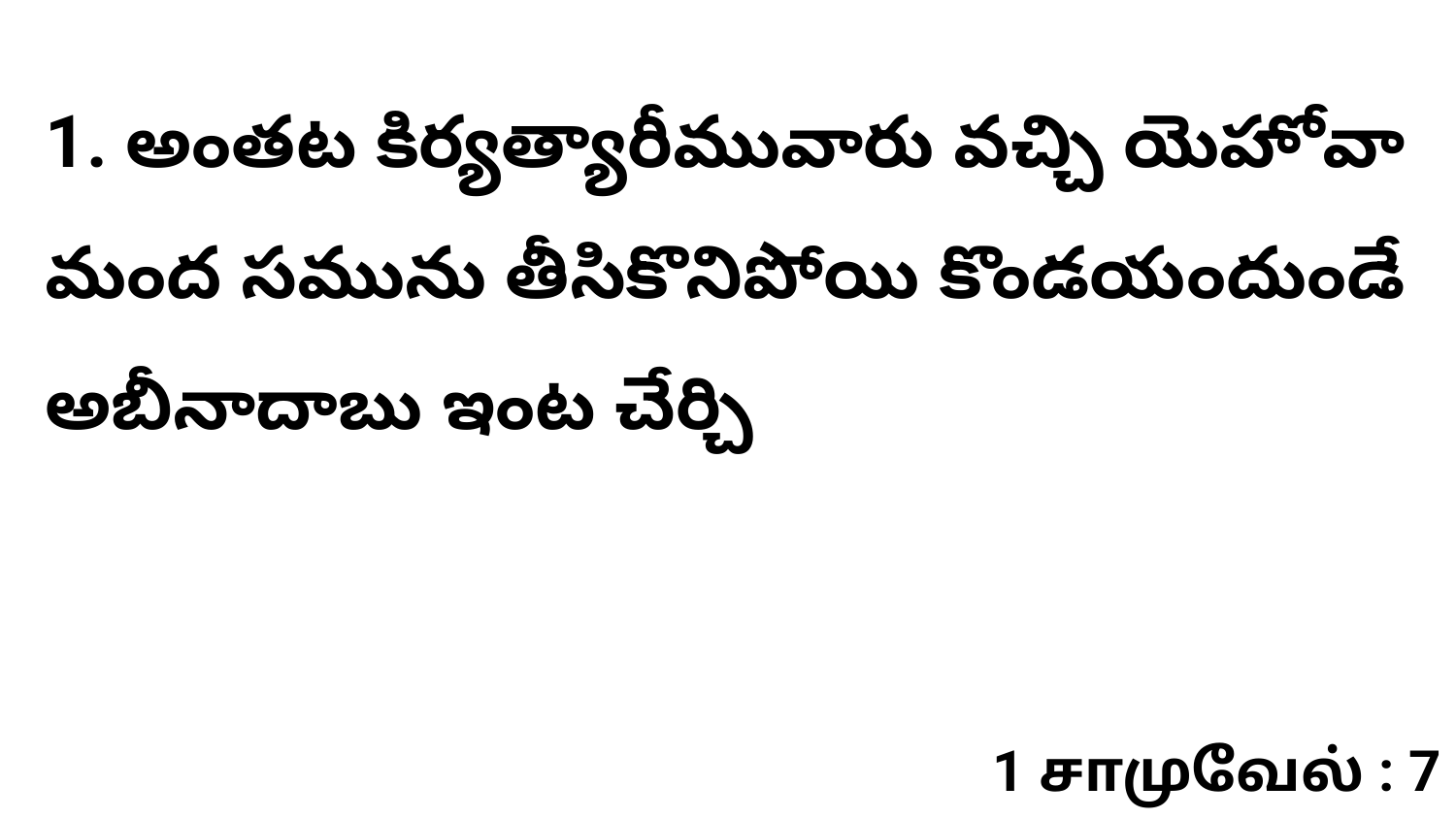

1. అంతట కిర్యత్యారీమువారు వచ్చి యెహోవా మంద సమును తీసికొనిపోయి కొండయందుండే అబీనాదాబు ఇంట చేర్చి
1 சாமுவேல் : 7